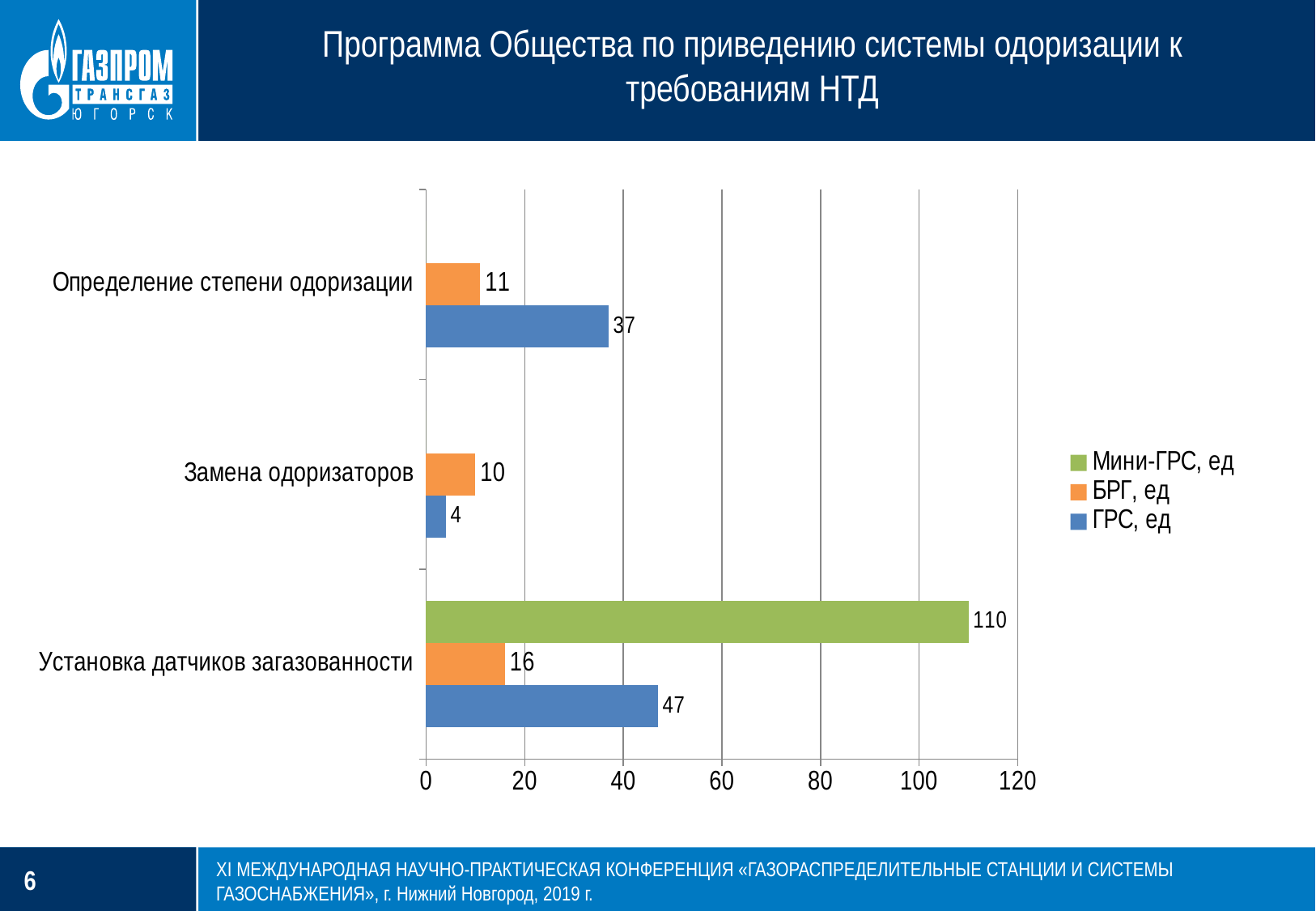

Программа Общества по приведению системы одоризации к требованиям НТД

### Chart

| Category | ГРС, ед | БРГ, ед | Мини-ГРС, ед |
|---|---|---|---|
| Установка датчиков загазованности | 47.0 | 16.0 | 110.0 |
| Замена одоризаторов | 4.0 | 10.0 | 0.0 |
| Определение степени одоризации | 37.0 | 11.0 | 0.0 |
ХI МЕЖДУНАРОДНАЯ НАУЧНО-ПРАКТИЧЕСКАЯ КОНФЕРЕНЦИЯ «ГАЗОРАСПРЕДЕЛИТЕЛЬНЫЕ СТАНЦИИ И СИСТЕМЫ ГАЗОСНАБЖЕНИЯ», г. Нижний Новгород, 2019 г.